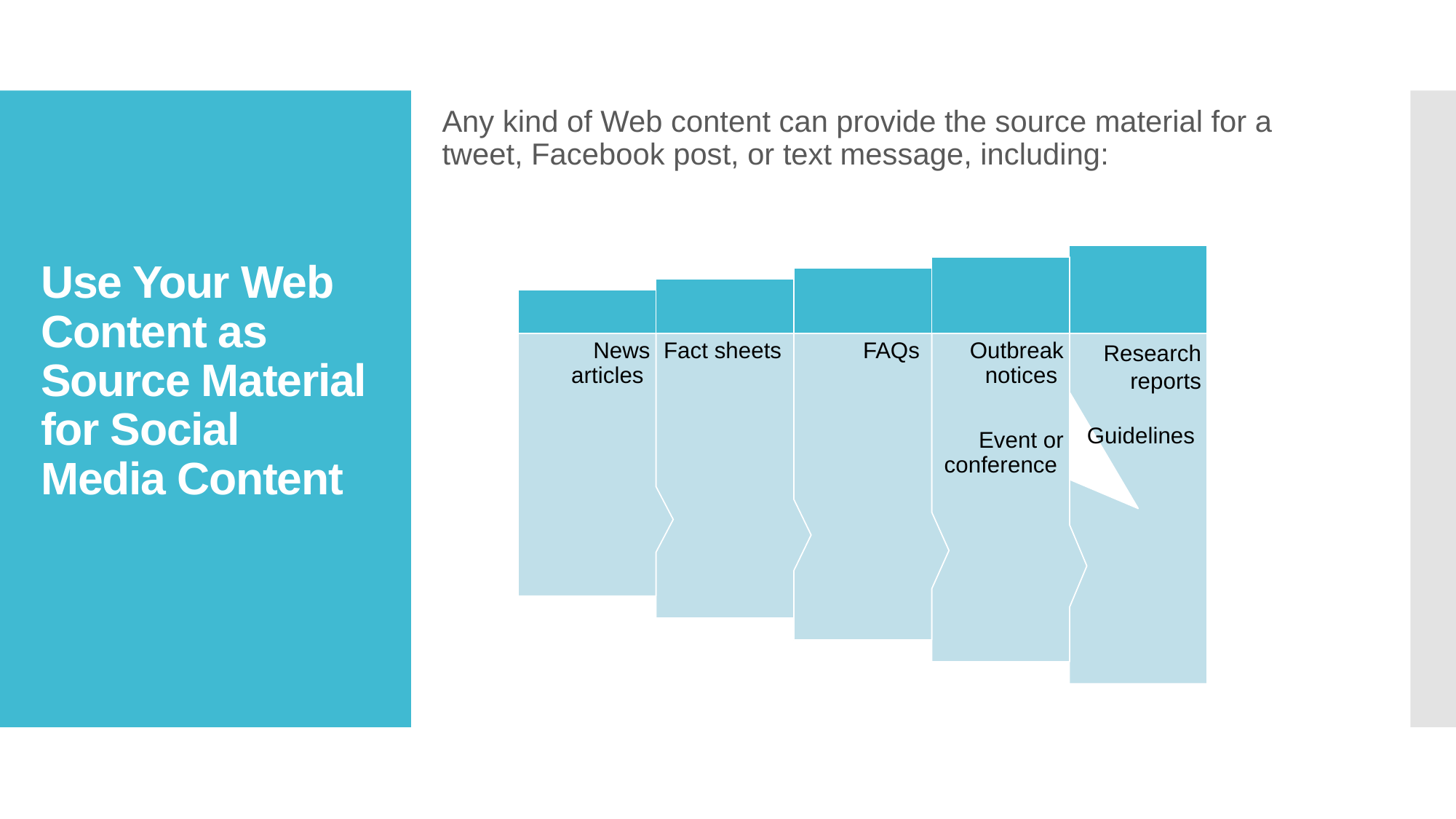

Any kind of Web content can provide the source material for a tweet, Facebook post, or text message, including:

# Use Your Web Content as Source Material for Social Media Content
Research reports

Guidelines

Outbreak notices

Event or conference

 FAQs

Fact sheets

 News articles